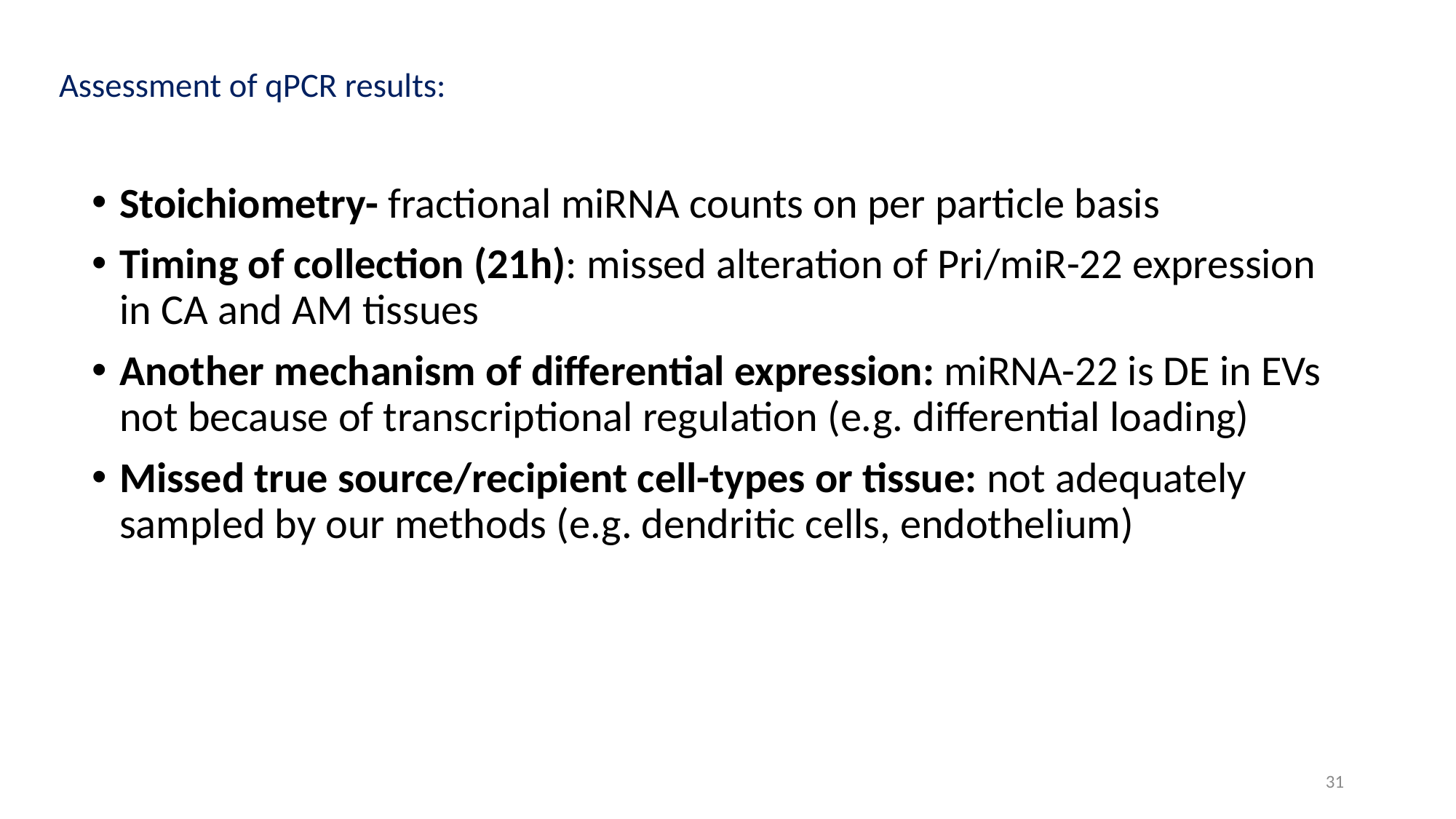

# Assessment of qPCR results:
Stoichiometry- fractional miRNA counts on per particle basis
Timing of collection (21h): missed alteration of Pri/miR-22 expression in CA and AM tissues
Another mechanism of differential expression: miRNA-22 is DE in EVs not because of transcriptional regulation (e.g. differential loading)
Missed true source/recipient cell-types or tissue: not adequately sampled by our methods (e.g. dendritic cells, endothelium)

31